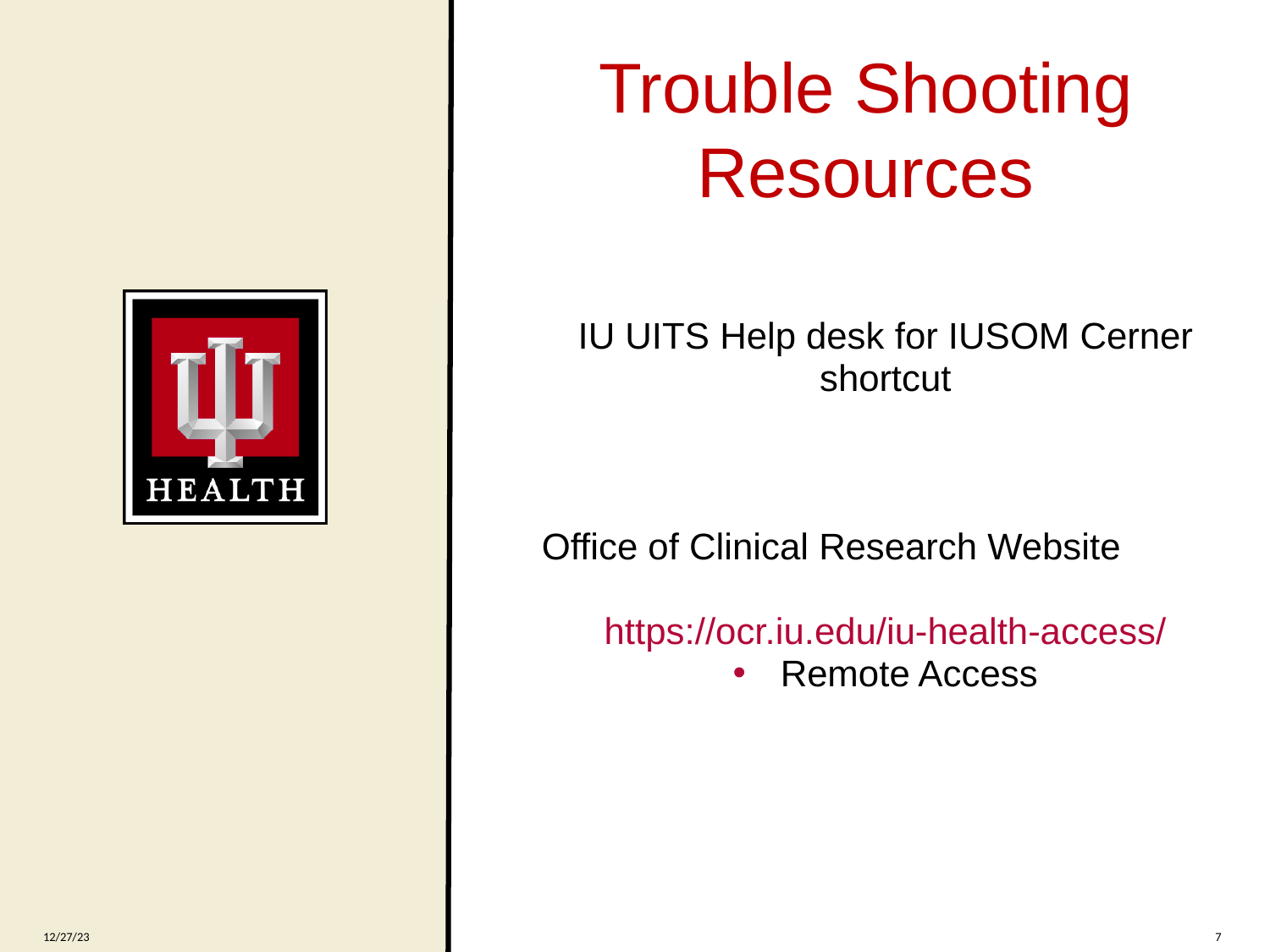

# Trouble Shooting Resources

IU UITS Help desk for IUSOM Cerner shortcut

Office of Clinical Research Website

https://ocr.iu.edu/iu-health-access/
Remote Access
12/27/23
7